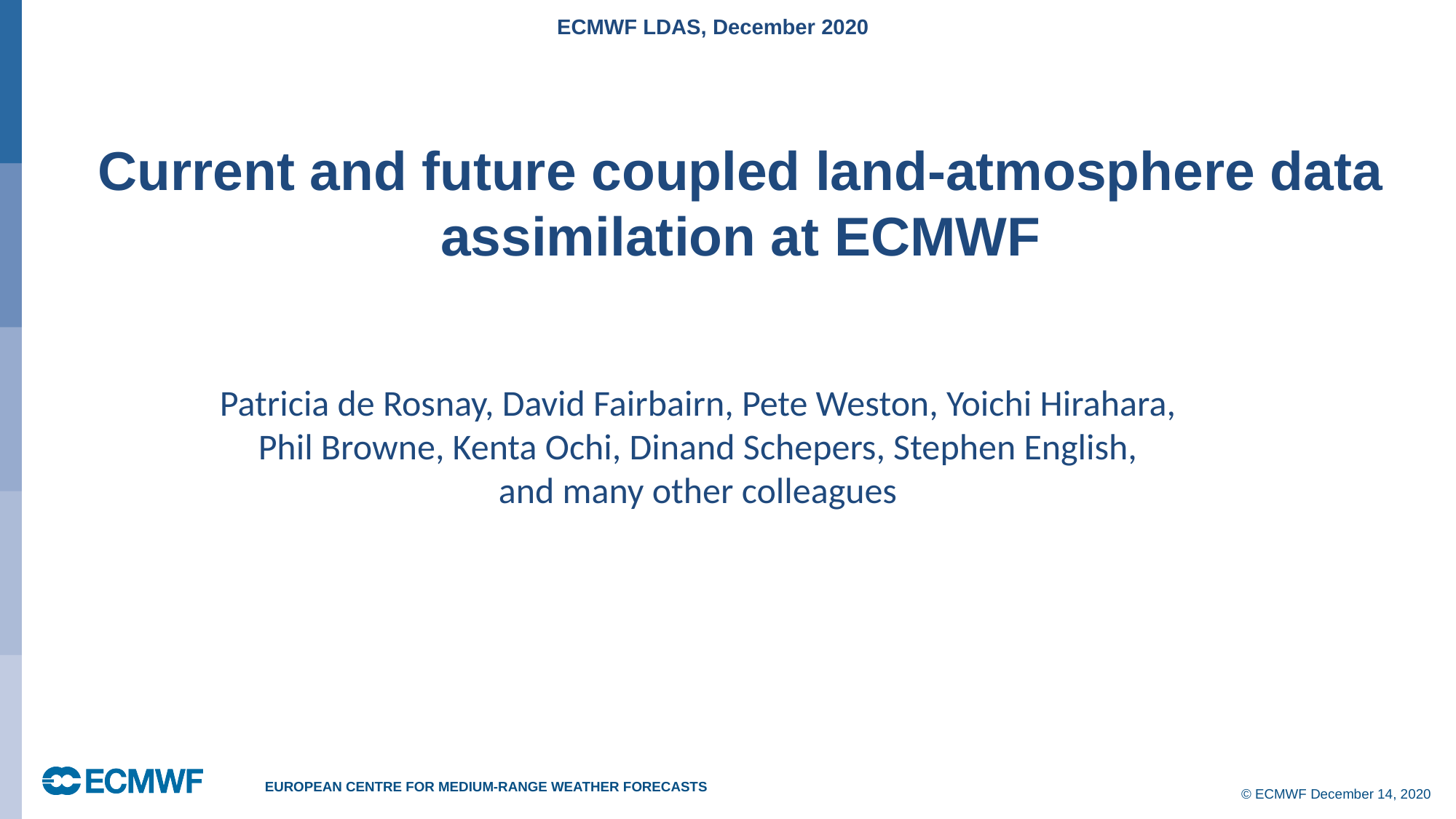

ECMWF LDAS, December 2020
Current and future coupled land-atmosphere data assimilation at ECMWF
Patricia de Rosnay, David Fairbairn, Pete Weston, Yoichi Hirahara, Phil Browne, Kenta Ochi, Dinand Schepers, Stephen English,
and many other colleagues
European Centre for Medium-Range Weather Forecasts